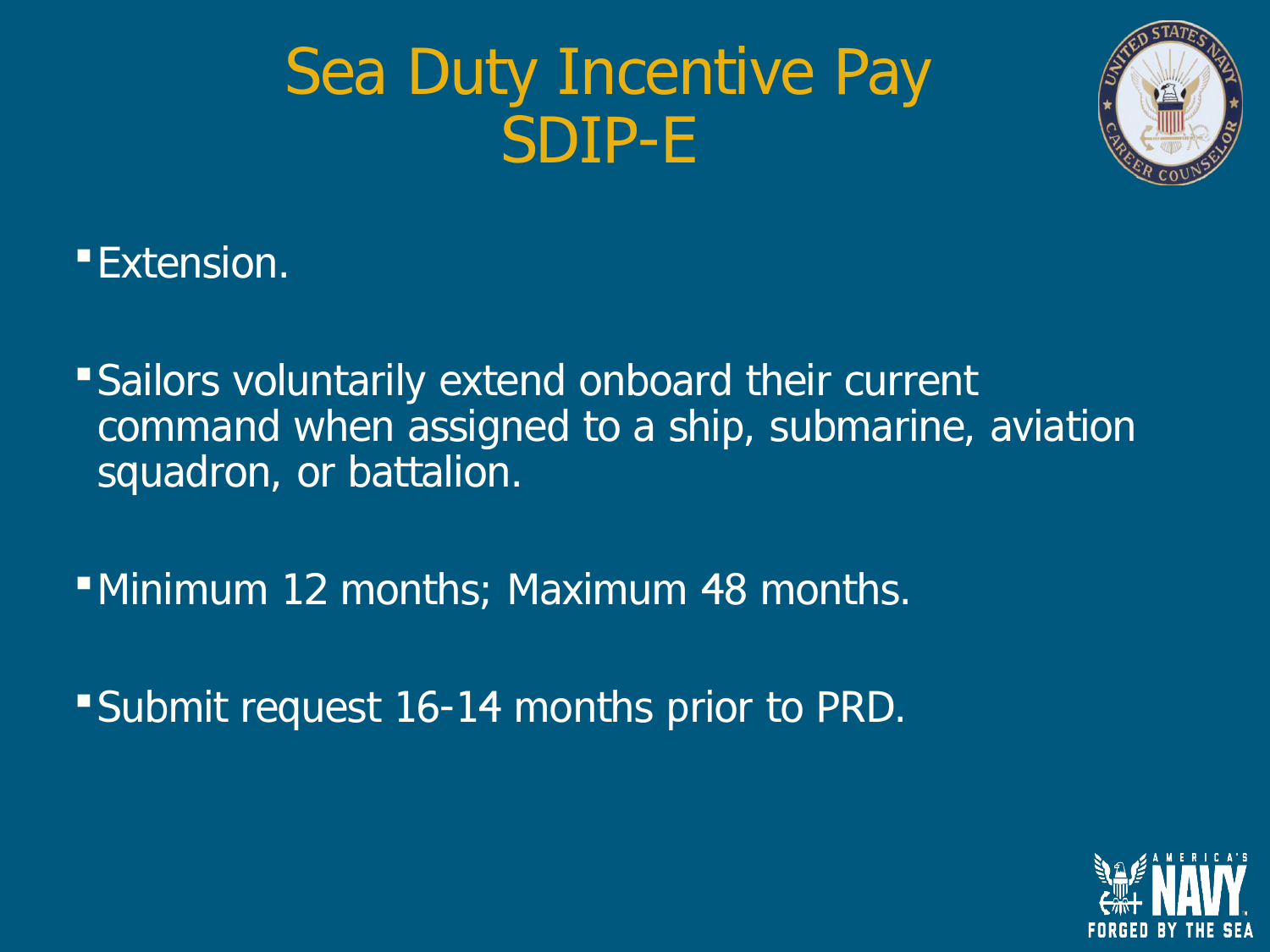

# Sea Duty Incentive Pay SDIP-E
Extension.

Sailors voluntarily extend onboard their current command when assigned to a ship, submarine, aviation squadron, or battalion.

Minimum 12 months; Maximum 48 months.

Submit request 16-14 months prior to PRD.